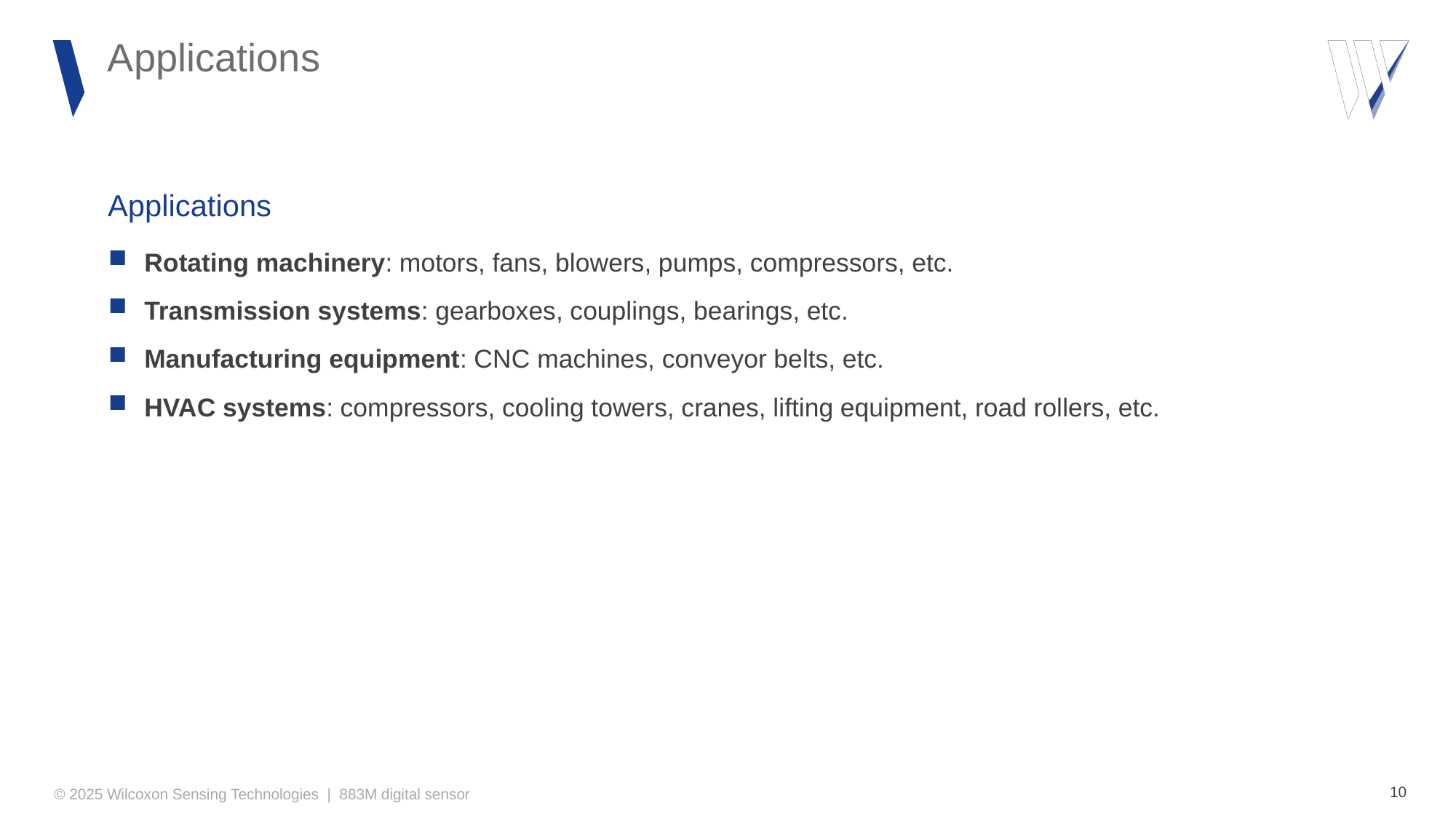

# Applications

Applications
Rotating machinery: motors, fans, blowers, pumps, compressors, etc.
Transmission systems: gearboxes, couplings, bearings, etc.
Manufacturing equipment: CNC machines, conveyor belts, etc.
HVAC systems: compressors, cooling towers, cranes, lifting equipment, road rollers, etc.
10